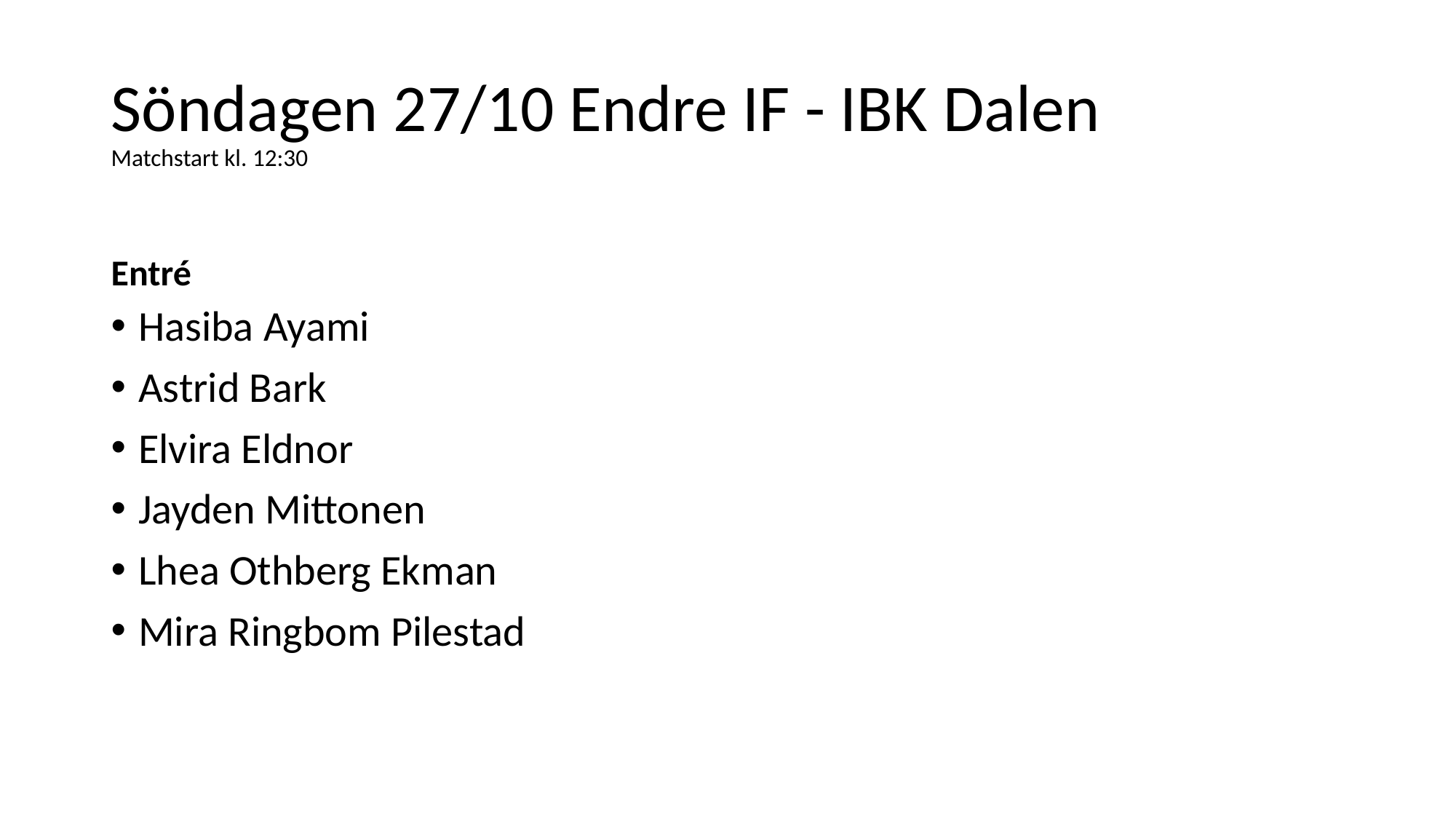

# Söndagen 27/10 Endre IF - IBK Dalen Matchstart kl. 12:30
Entré

Hasiba Ayami
Astrid Bark
Elvira Eldnor
Jayden Mittonen
Lhea Othberg Ekman
Mira Ringbom Pilestad